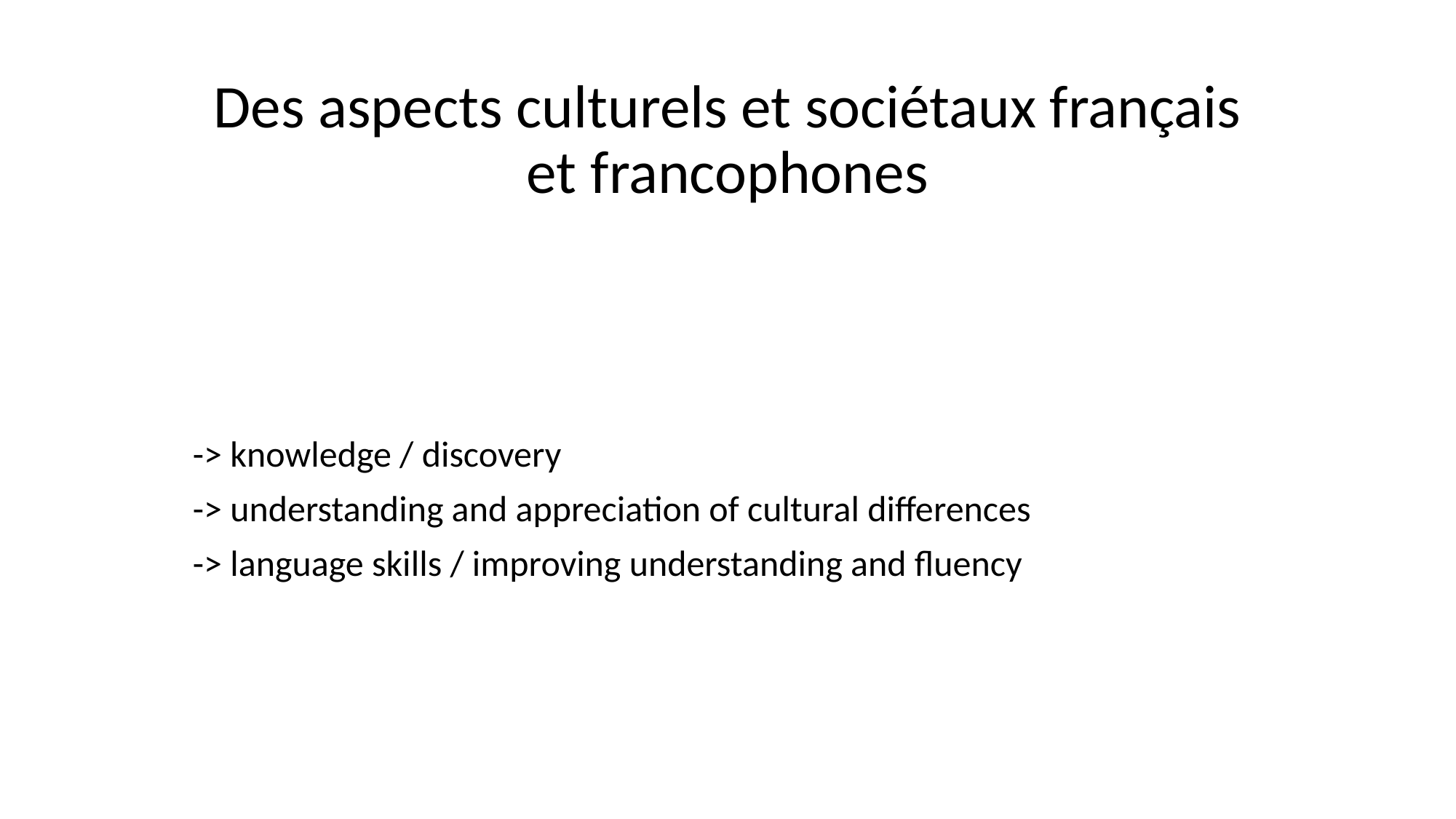

# Des aspects culturels et sociétaux français et francophones
-> knowledge / discovery
-> understanding and appreciation of cultural differences
-> language skills / improving understanding and fluency